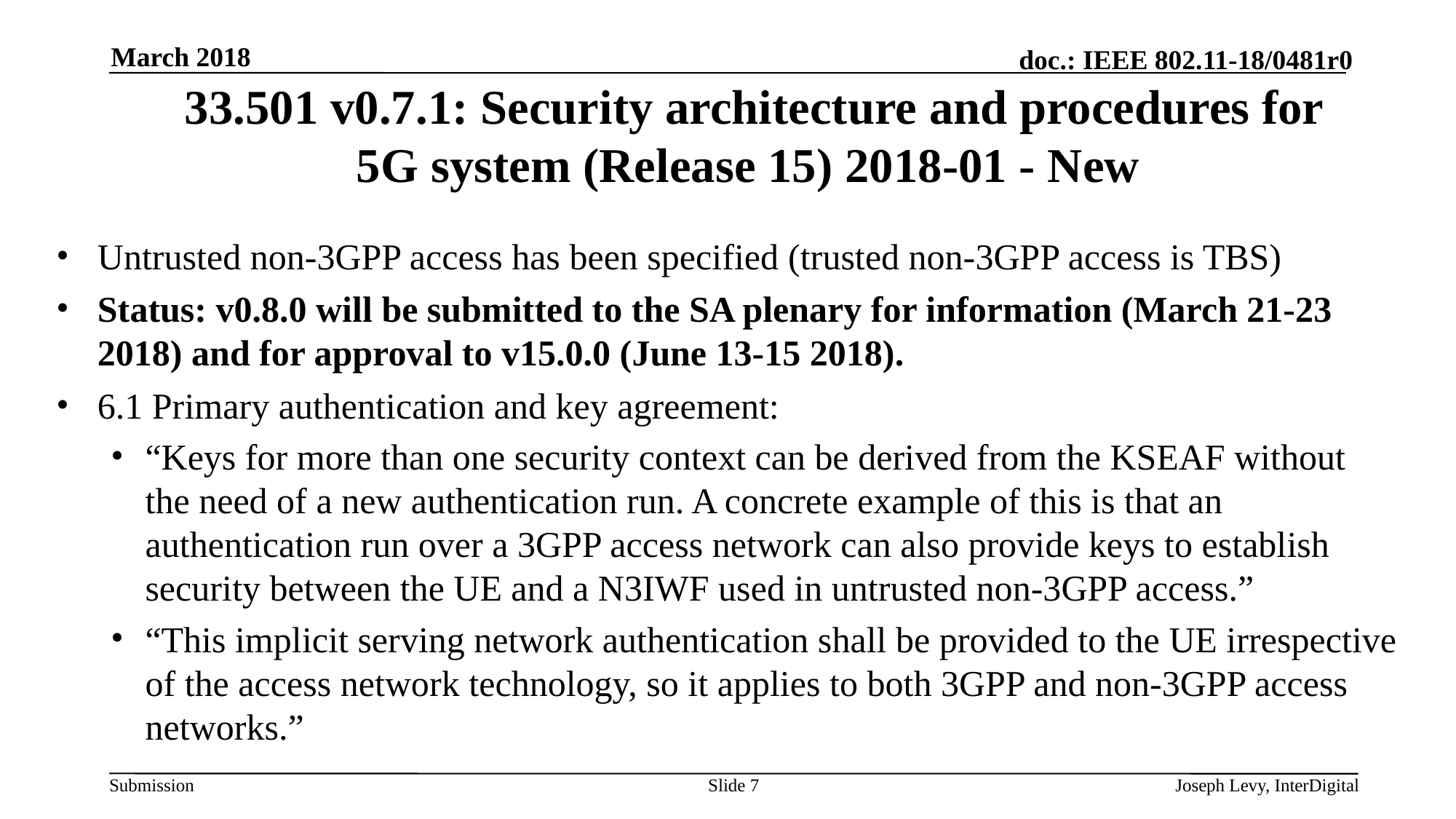

March 2018
# 33.501 v0.7.1: Security architecture and procedures for 5G system (Release 15) 2018-01 - New
Untrusted non-3GPP access has been specified (trusted non-3GPP access is TBS)
Status: v0.8.0 will be submitted to the SA plenary for information (March 21-23 2018) and for approval to v15.0.0 (June 13-15 2018).
6.1 Primary authentication and key agreement:
“Keys for more than one security context can be derived from the KSEAF without the need of a new authentication run. A concrete example of this is that an authentication run over a 3GPP access network can also provide keys to establish security between the UE and a N3IWF used in untrusted non-3GPP access.”
“This implicit serving network authentication shall be provided to the UE irrespective of the access network technology, so it applies to both 3GPP and non-3GPP access networks.”
Slide 7
Joseph Levy, InterDigital